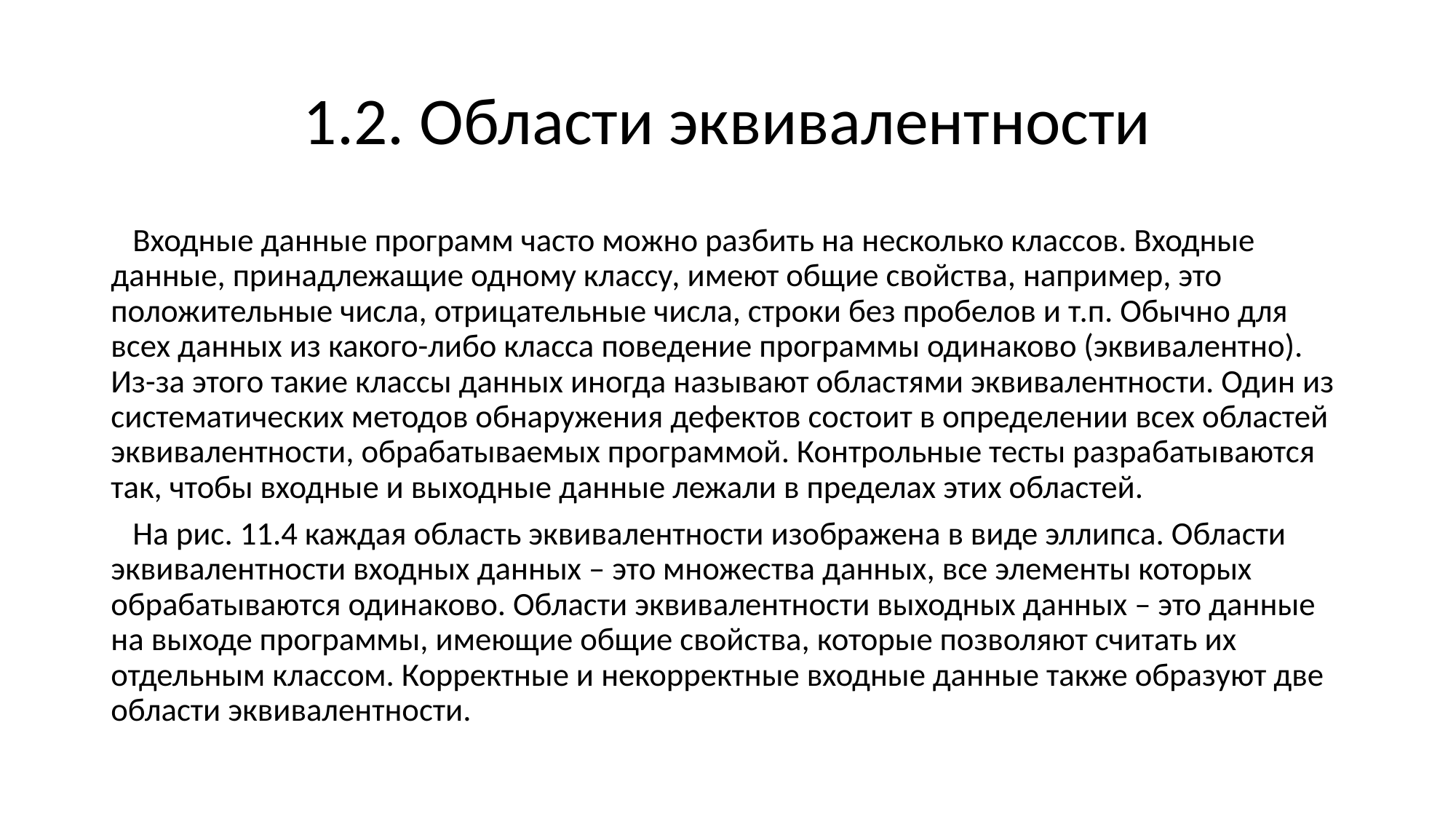

# 1.2. Области эквивалентности
   Входные данные программ часто можно разбить на несколько классов. Входные данные, принадлежащие одному классу, имеют общие свойства, например, это положительные числа, отрицательные числа, строки без пробелов и т.п. Обычно для всех данных из какого-либо класса поведение программы одинаково (эквивалентно). Из-за этого такие классы данных иногда называют областями эквивалентности. Один из систематических методов обнаружения дефектов состоит в определении всех областей эквивалентности, обрабатываемых программой. Контрольные тесты разрабатываются так, чтобы входные и выходные данные лежали в пределах этих областей.
   На рис. 11.4 каждая область эквивалентности изображена в виде эллипса. Области эквивалентности входных данных – это множества данных, все элементы которых обрабатываются одинаково. Области эквивалентности выходных данных – это данные на выходе программы, имеющие общие свойства, которые позволяют считать их отдельным классом. Корректные и некорректные входные данные также образуют две области эквивалентности.